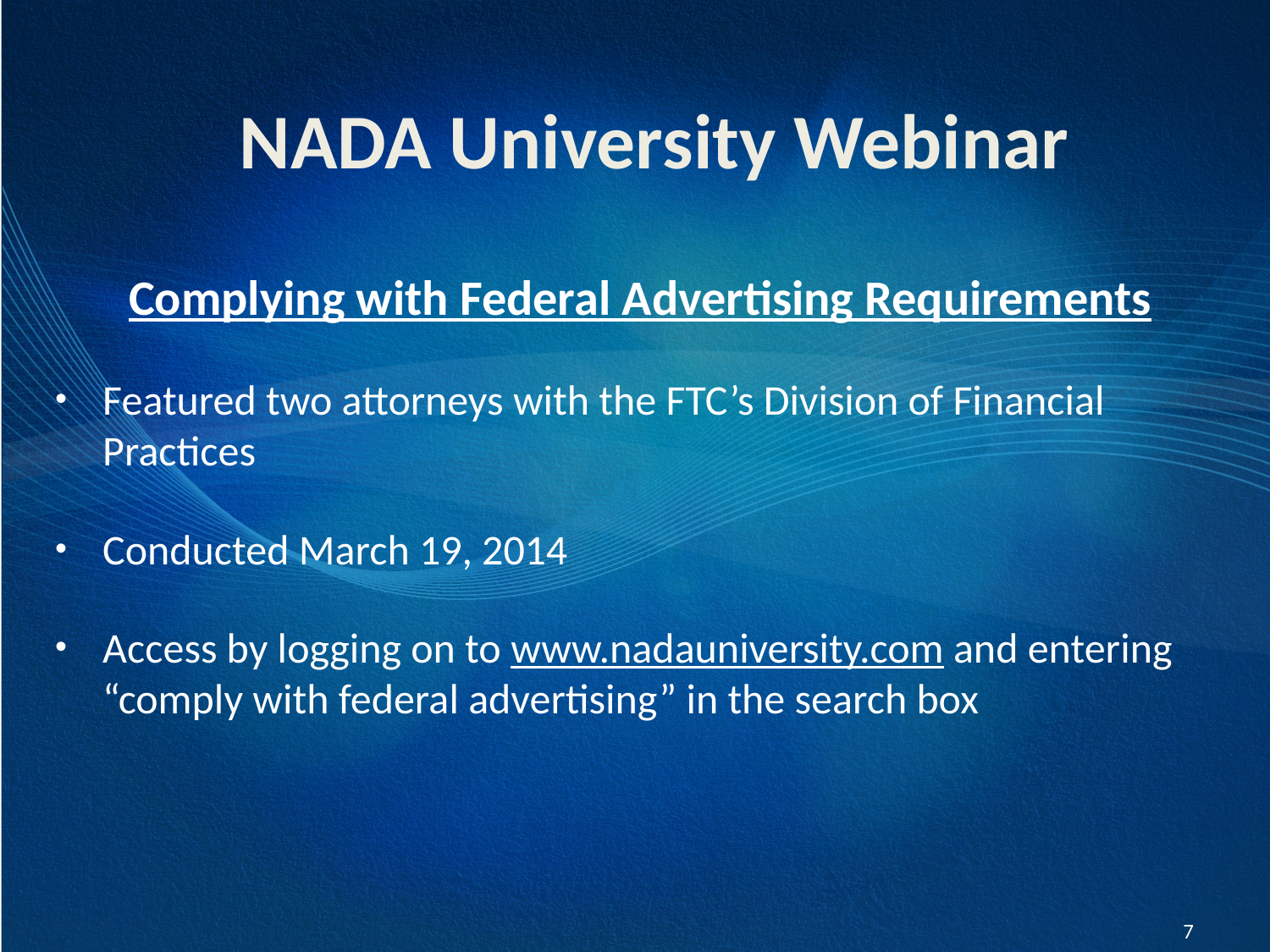

# NADA University Webinar
Complying with Federal Advertising Requirements

Featured two attorneys with the FTC’s Division of Financial Practices

Conducted March 19, 2014

Access by logging on to www.nadauniversity.com and entering “comply with federal advertising” in the search box

7